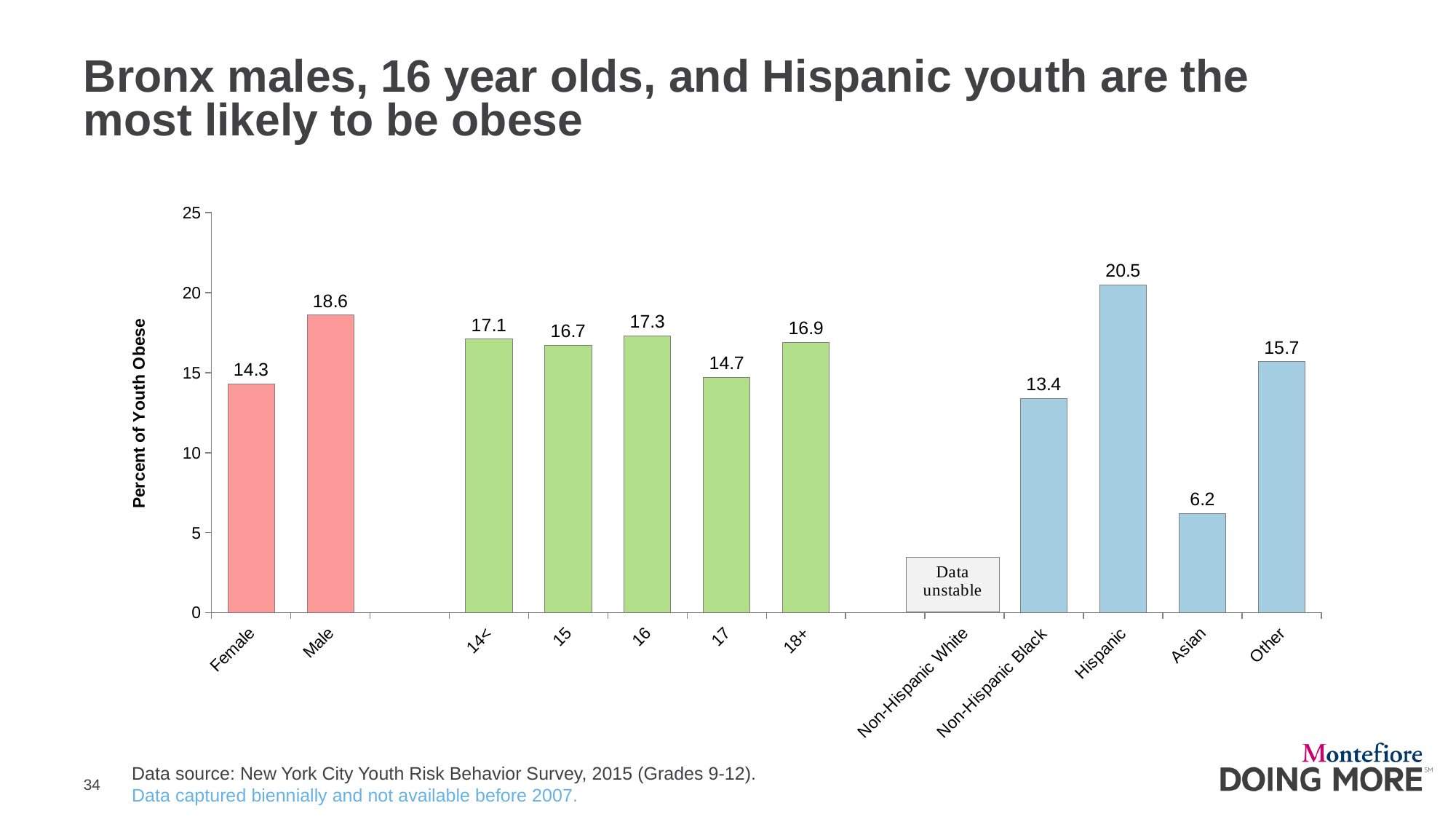

# Bronx males, 16 year olds, and Hispanic youth are the most likely to be obese

### Chart

| Category |  |
|---|---|
| Female | 14.3 |
| Male | 18.6 |
|  | None |
| 14< | 17.1 |
| 15 | 16.7 |
| 16 | 17.3 |
| 17 | 14.7 |
| 18+ | 16.9 |
|  | None |
| Non-Hispanic White | 0.0 |
| Non-Hispanic Black | 13.4 |
| Hispanic | 20.5 |
| Asian | 6.2 |
| Other | 15.7 |
Data source: New York City Youth Risk Behavior Survey, 2015 (Grades 9-12).
Data captured biennially and not available before 2007.